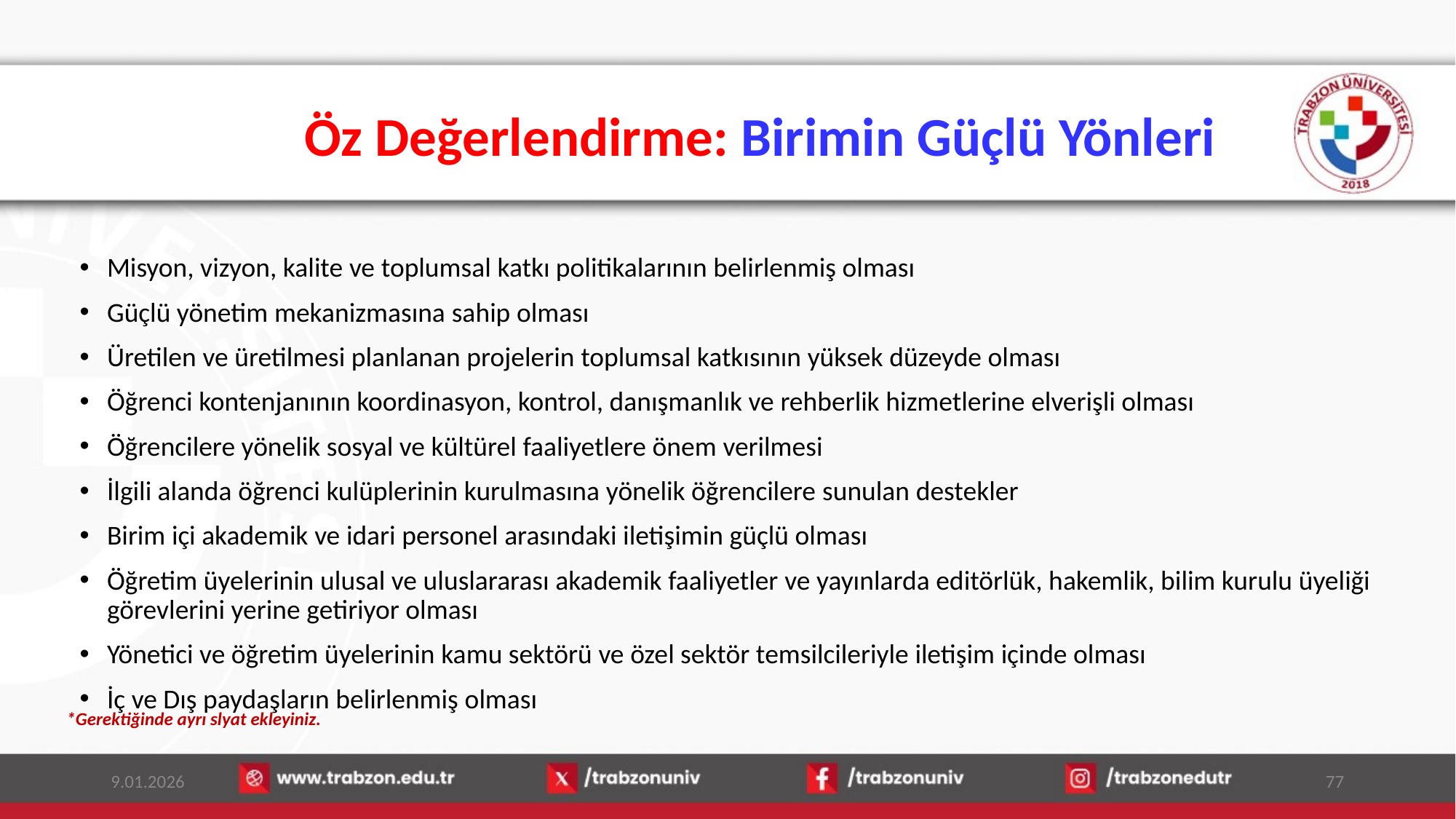

# Öz Değerlendirme: Birimin Güçlü Yönleri
Misyon, vizyon, kalite ve toplumsal katkı politikalarının belirlenmiş olması
Güçlü yönetim mekanizmasına sahip olması
Üretilen ve üretilmesi planlanan projelerin toplumsal katkısının yüksek düzeyde olması
Öğrenci kontenjanının koordinasyon, kontrol, danışmanlık ve rehberlik hizmetlerine elverişli olması
Öğrencilere yönelik sosyal ve kültürel faaliyetlere önem verilmesi
İlgili alanda öğrenci kulüplerinin kurulmasına yönelik öğrencilere sunulan destekler
Birim içi akademik ve idari personel arasındaki iletişimin güçlü olması
Öğretim üyelerinin ulusal ve uluslararası akademik faaliyetler ve yayınlarda editörlük, hakemlik, bilim kurulu üyeliği görevlerini yerine getiriyor olması
Yönetici ve öğretim üyelerinin kamu sektörü ve özel sektör temsilcileriyle iletişim içinde olması
İç ve Dış paydaşların belirlenmiş olması

*Gerektiğinde ayrı slyat ekleyiniz.
9.01.2026
77